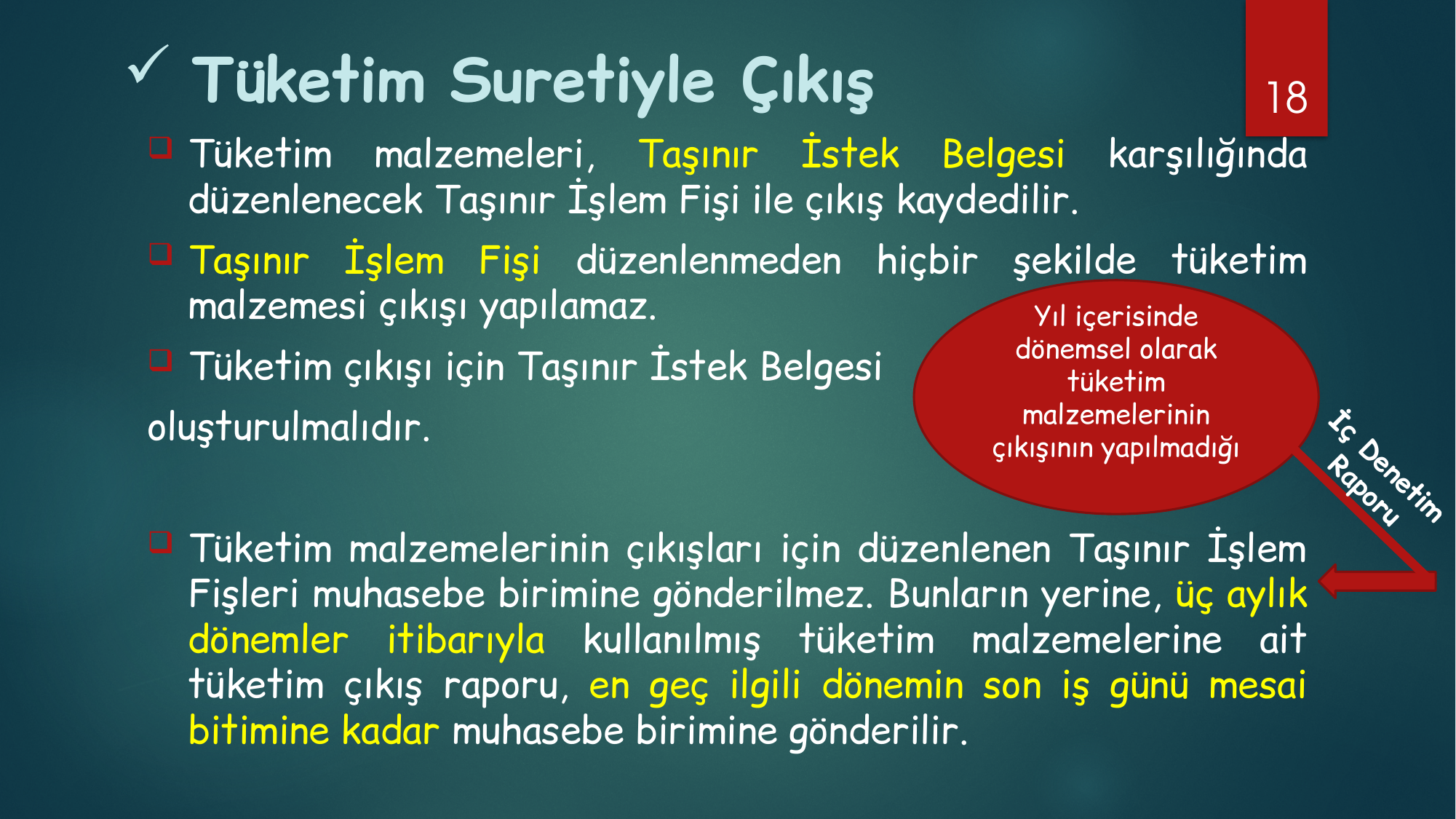

# Tüketim Suretiyle Çıkış
18
Tüketim malzemeleri, Taşınır İstek Belgesi karşılığında düzenlenecek Taşınır İşlem Fişi ile çıkış kaydedilir.
Taşınır İşlem Fişi düzenlenmeden hiçbir şekilde tüketim malzemesi çıkışı yapılamaz.
Tüketim çıkışı için Taşınır İstek Belgesi
oluşturulmalıdır.

Tüketim malzemelerinin çıkışları için düzenlenen Taşınır İşlem Fişleri muhasebe birimine gönderilmez. Bunların yerine, üç aylık dönemler itibarıyla kullanılmış tüketim malzemelerine ait tüketim çıkış raporu, en geç ilgili dönemin son iş günü mesai bitimine kadar muhasebe birimine gönderilir.
Yıl içerisinde dönemsel olarak tüketim malzemelerinin çıkışının yapılmadığı

İç Denetim Raporu